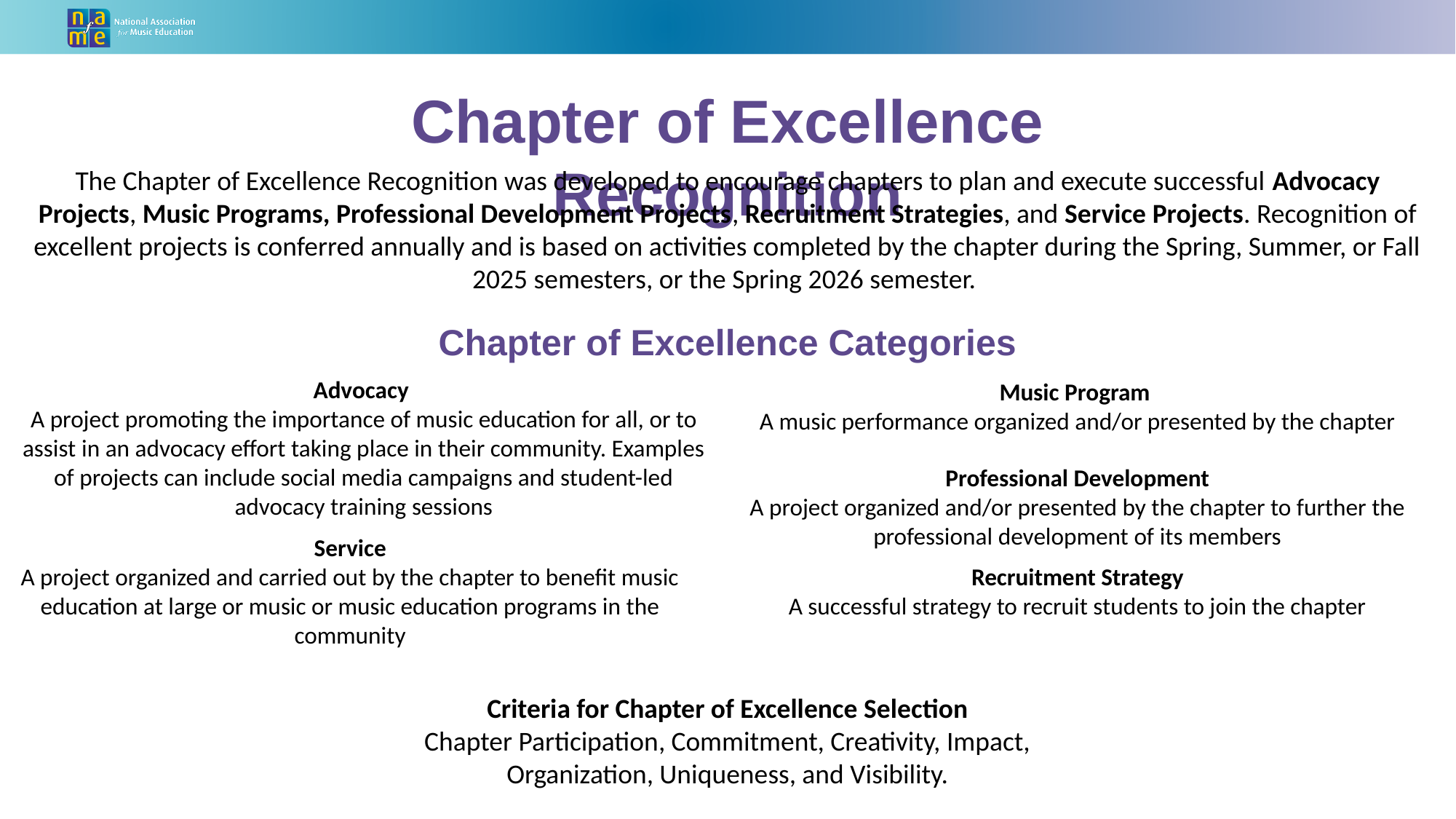

Chapter of Excellence Recognition
The Chapter of Excellence Recognition was developed to encourage chapters to plan and execute successful Advocacy Projects, Music Programs, Professional Development Projects, Recruitment Strategies, and Service Projects. Recognition of excellent projects is conferred annually and is based on activities completed by the chapter during the Spring, Summer, or Fall 2025 semesters, or the Spring 2026 semester.
Chapter of Excellence Categories
Advocacy
A project promoting the importance of music education for all, or to assist in an advocacy effort taking place in their community. Examples of projects can include social media campaigns and student-led advocacy training sessions
Music Program
A music performance organized and/or presented by the chapter
Professional Development
A project organized and/or presented by the chapter to further the professional development of its members
Service
A project organized and carried out by the chapter to benefit music education at large or music or music education programs in the community
Recruitment Strategy
A successful strategy to recruit students to join the chapter
Criteria for Chapter of Excellence Selection
Chapter Participation, Commitment, Creativity, Impact, Organization, Uniqueness, and Visibility.